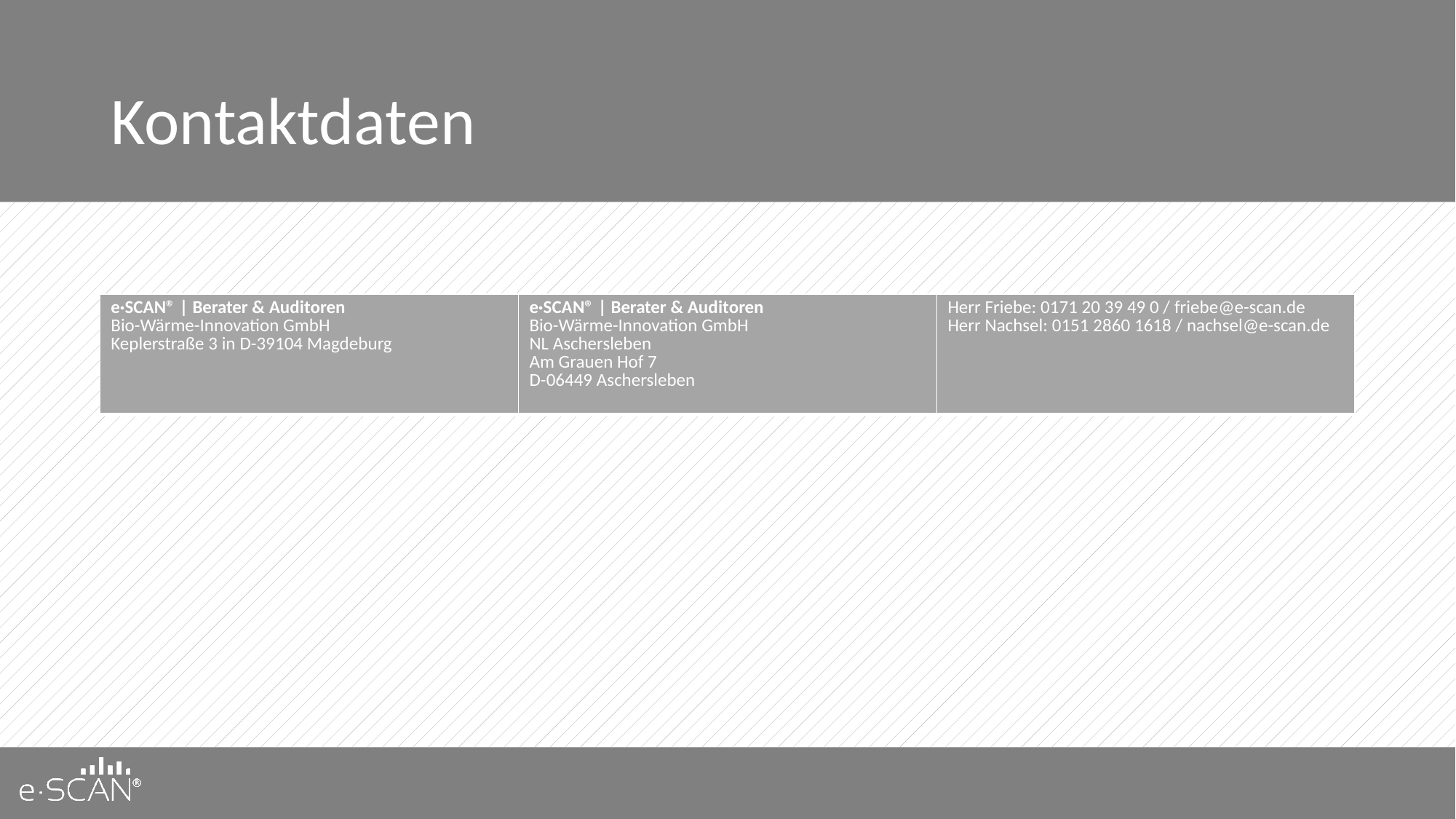

# Kontaktdaten
| e·SCAN® | Berater & Auditoren Bio-Wärme-Innovation GmbH Keplerstraße 3 in D-39104 Magdeburg | e·SCAN® | Berater & Auditoren Bio-Wärme-Innovation GmbH NL Aschersleben Am Grauen Hof 7 D-06449 Aschersleben | Herr Friebe: 0171 20 39 49 0 / friebe@e-scan.de Herr Nachsel: 0151 2860 1618 / nachsel@e-scan.de |
| --- | --- | --- |